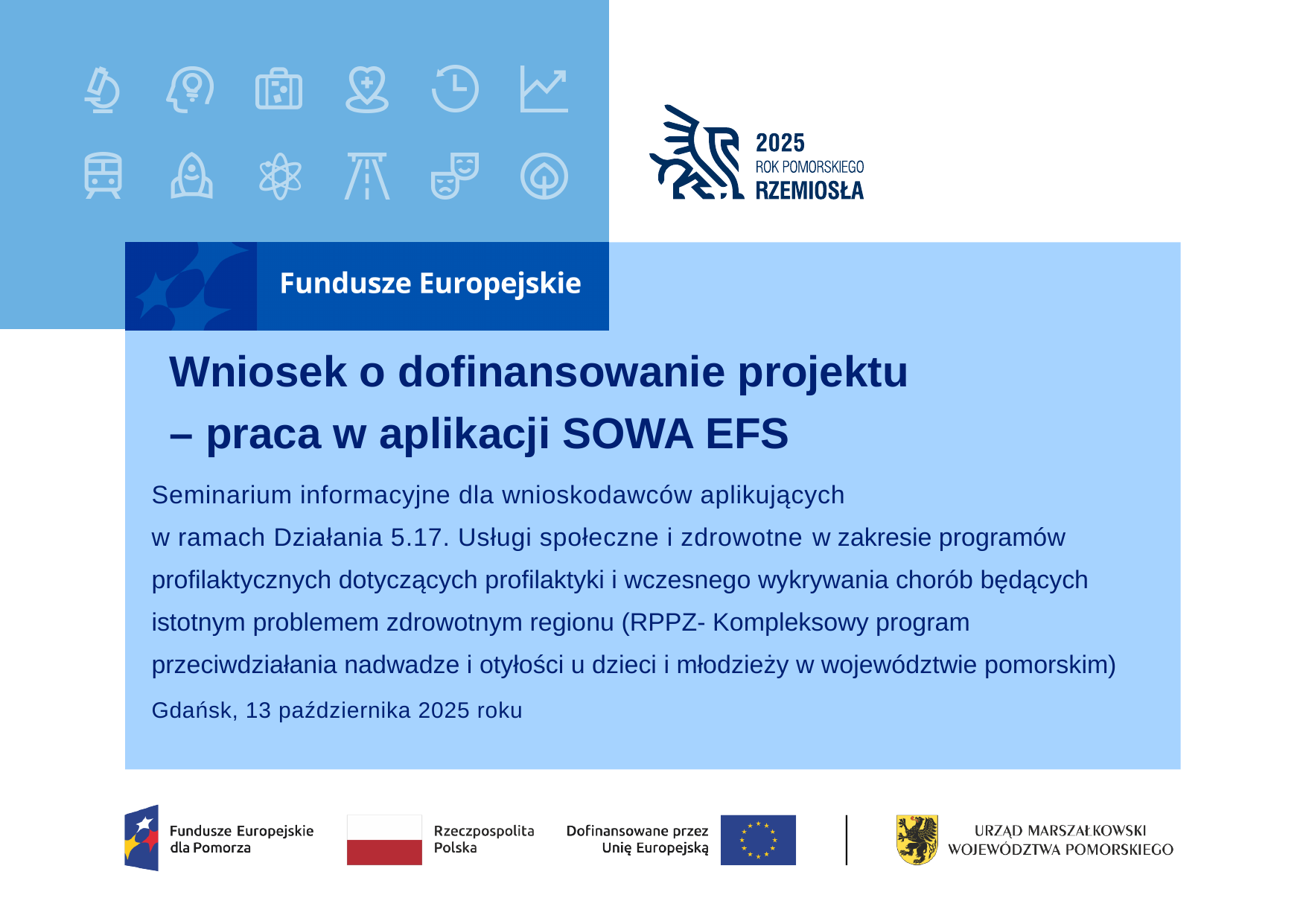

# Wniosek o dofinansowanie projektu – praca w aplikacji SOWA EFS
Seminarium informacyjne dla wnioskodawców aplikujących
w ramach Działania 5.17. Usługi społeczne i zdrowotne w zakresie programów profilaktycznych dotyczących profilaktyki i wczesnego wykrywania chorób będących istotnym problemem zdrowotnym regionu (RPPZ- Kompleksowy program przeciwdziałania nadwadze i otyłości u dzieci i młodzieży w województwie pomorskim)
Gdańsk, 13 października 2025 roku